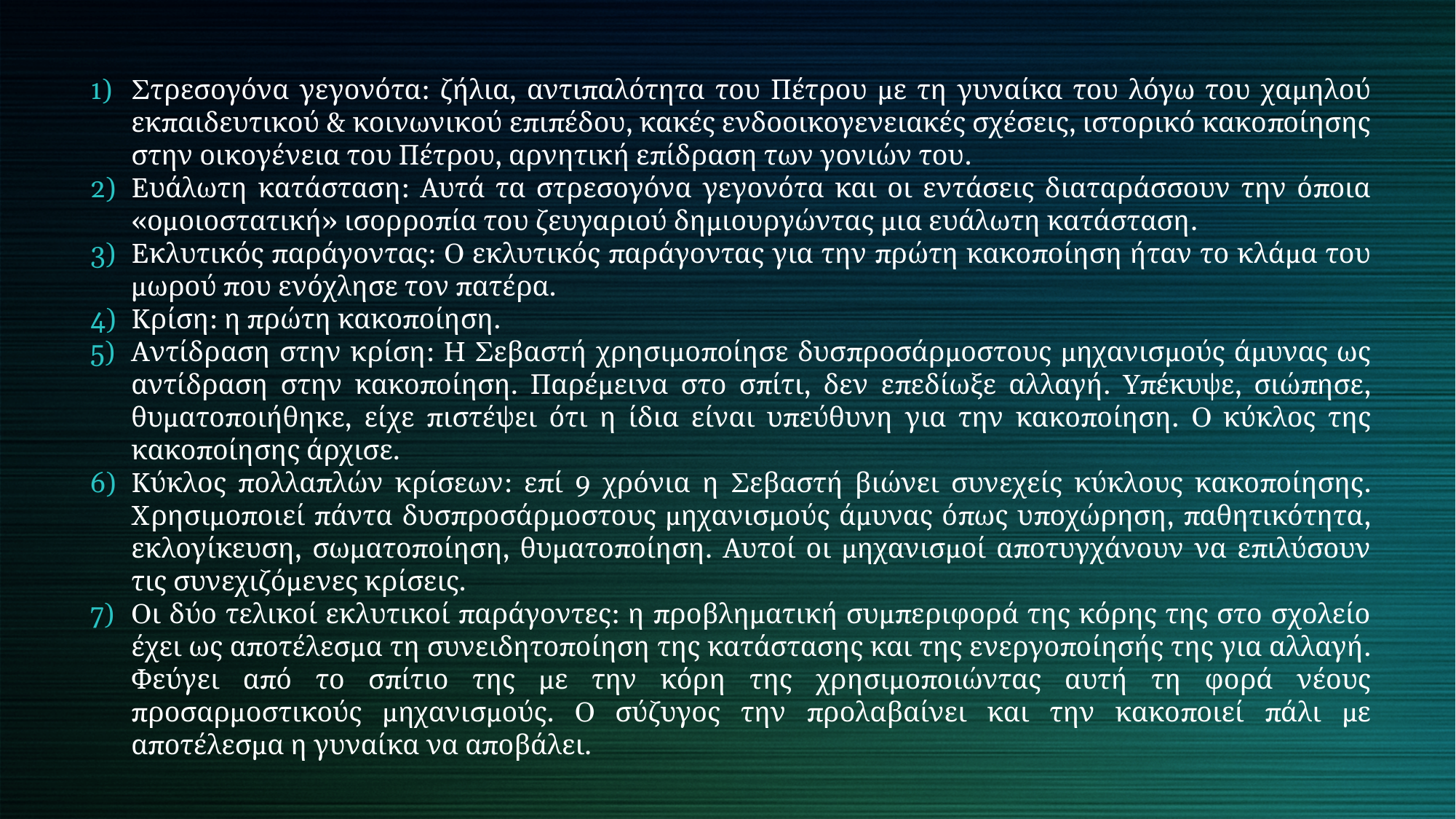

Στρεσογόνα γεγονότα: ζήλια, αντιπαλότητα του Πέτρου με τη γυναίκα του λόγω του χαμηλού εκπαιδευτικού & κοινωνικού επιπέδου, κακές ενδοοικογενειακές σχέσεις, ιστορικό κακοποίησης στην οικογένεια του Πέτρου, αρνητική επίδραση των γονιών του.
Ευάλωτη κατάσταση: Αυτά τα στρεσογόνα γεγονότα και οι εντάσεις διαταράσσουν την όποια «ομοιοστατική» ισορροπία του ζευγαριού δημιουργώντας μια ευάλωτη κατάσταση.
Εκλυτικός παράγοντας: Ο εκλυτικός παράγοντας για την πρώτη κακοποίηση ήταν το κλάμα του μωρού που ενόχλησε τον πατέρα.
Κρίση: η πρώτη κακοποίηση.
Αντίδραση στην κρίση: Η Σεβαστή χρησιμοποίησε δυσπροσάρμοστους μηχανισμούς άμυνας ως αντίδραση στην κακοποίηση. Παρέμεινα στο σπίτι, δεν επεδίωξε αλλαγή. Υπέκυψε, σιώπησε, θυματοποιήθηκε, είχε πιστέψει ότι η ίδια είναι υπεύθυνη για την κακοποίηση. Ο κύκλος της κακοποίησης άρχισε.
Κύκλος πολλαπλών κρίσεων: επί 9 χρόνια η Σεβαστή βιώνει συνεχείς κύκλους κακοποίησης. Χρησιμοποιεί πάντα δυσπροσάρμοστους μηχανισμούς άμυνας όπως υποχώρηση, παθητικότητα, εκλογίκευση, σωματοποίηση, θυματοποίηση. Αυτοί οι μηχανισμοί αποτυγχάνουν να επιλύσουν τις συνεχιζόμενες κρίσεις.
Οι δύο τελικοί εκλυτικοί παράγοντες: η προβληματική συμπεριφορά της κόρης της στο σχολείο έχει ως αποτέλεσμα τη συνειδητοποίηση της κατάστασης και της ενεργοποίησής της για αλλαγή. Φεύγει από το σπίτιο της με την κόρη της χρησιμοποιώντας αυτή τη φορά νέους προσαρμοστικούς μηχανισμούς. Ο σύζυγος την προλαβαίνει και την κακοποιεί πάλι με αποτέλεσμα η γυναίκα να αποβάλει.